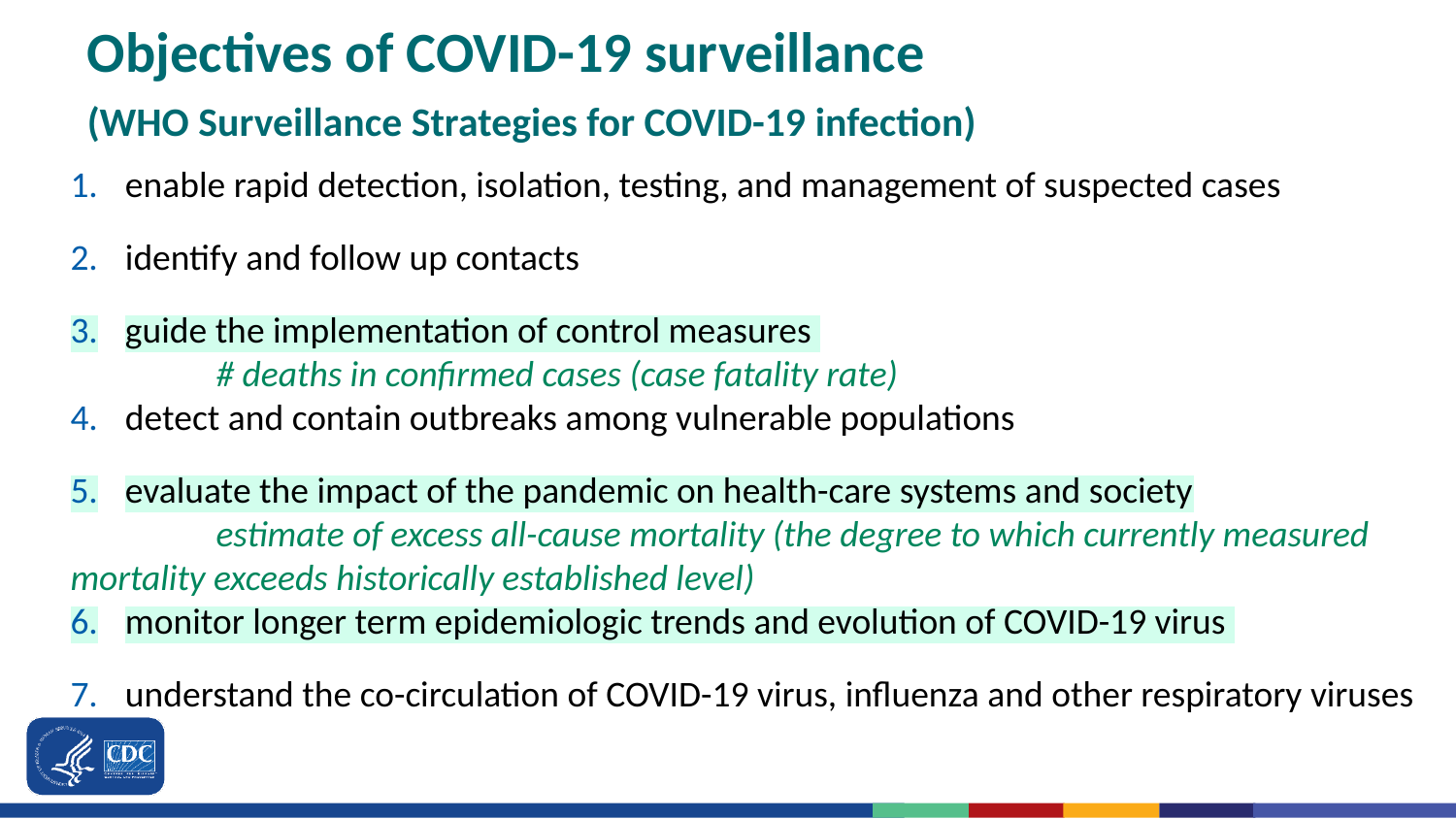

# Objectives of COVID-19 surveillance (WHO Surveillance Strategies for COVID-19 infection)
enable rapid detection, isolation, testing, and management of suspected cases
identify and follow up contacts
guide the implementation of control measures
	# deaths in confirmed cases (case fatality rate)
detect and contain outbreaks among vulnerable populations
evaluate the impact of the pandemic on health-care systems and society
	estimate of excess all-cause mortality (the degree to which currently measured 	mortality exceeds historically established level)
monitor longer term epidemiologic trends and evolution of COVID-19 virus
understand the co-circulation of COVID-19 virus, influenza and other respiratory viruses